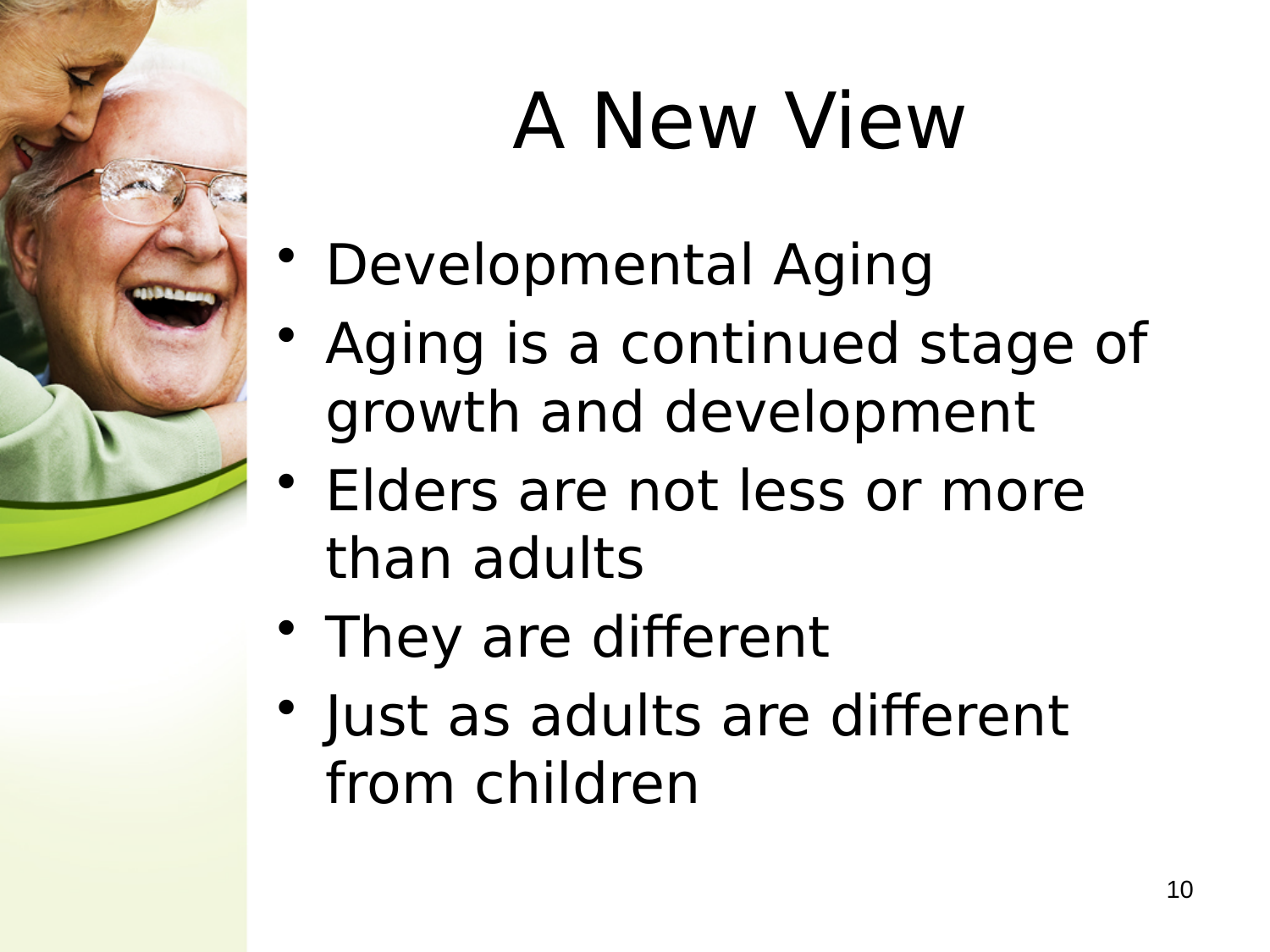

# A New View
Developmental Aging
Aging is a continued stage of growth and development
Elders are not less or more than adults
They are different
Just as adults are different from children

10